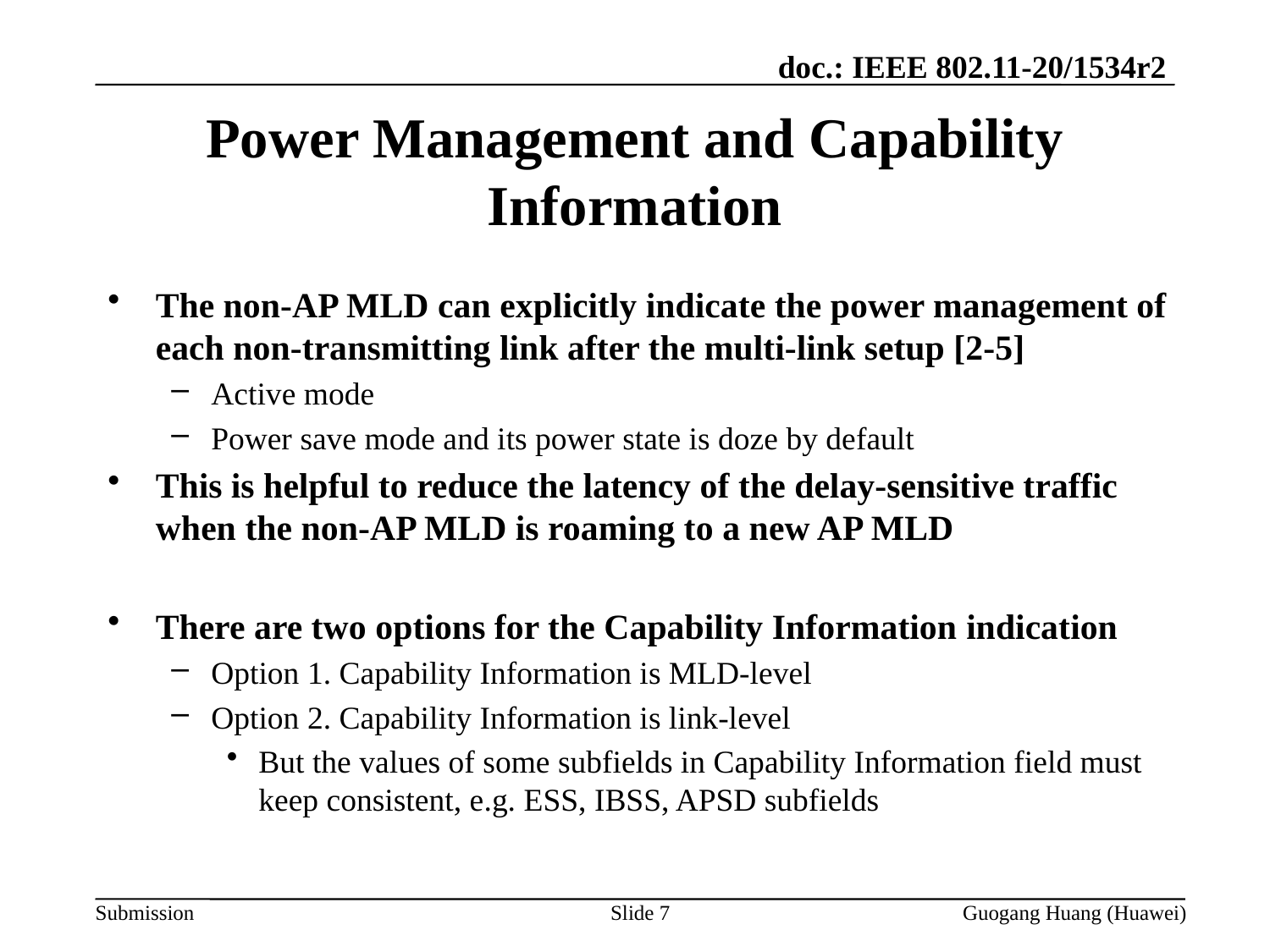

# Power Management and Capability Information
The non-AP MLD can explicitly indicate the power management of each non-transmitting link after the multi-link setup [2-5]
Active mode
Power save mode and its power state is doze by default
This is helpful to reduce the latency of the delay-sensitive traffic when the non-AP MLD is roaming to a new AP MLD

There are two options for the Capability Information indication
Option 1. Capability Information is MLD-level
Option 2. Capability Information is link-level
But the values of some subfields in Capability Information field must keep consistent, e.g. ESS, IBSS, APSD subfields

Slide 7
Guogang Huang (Huawei)